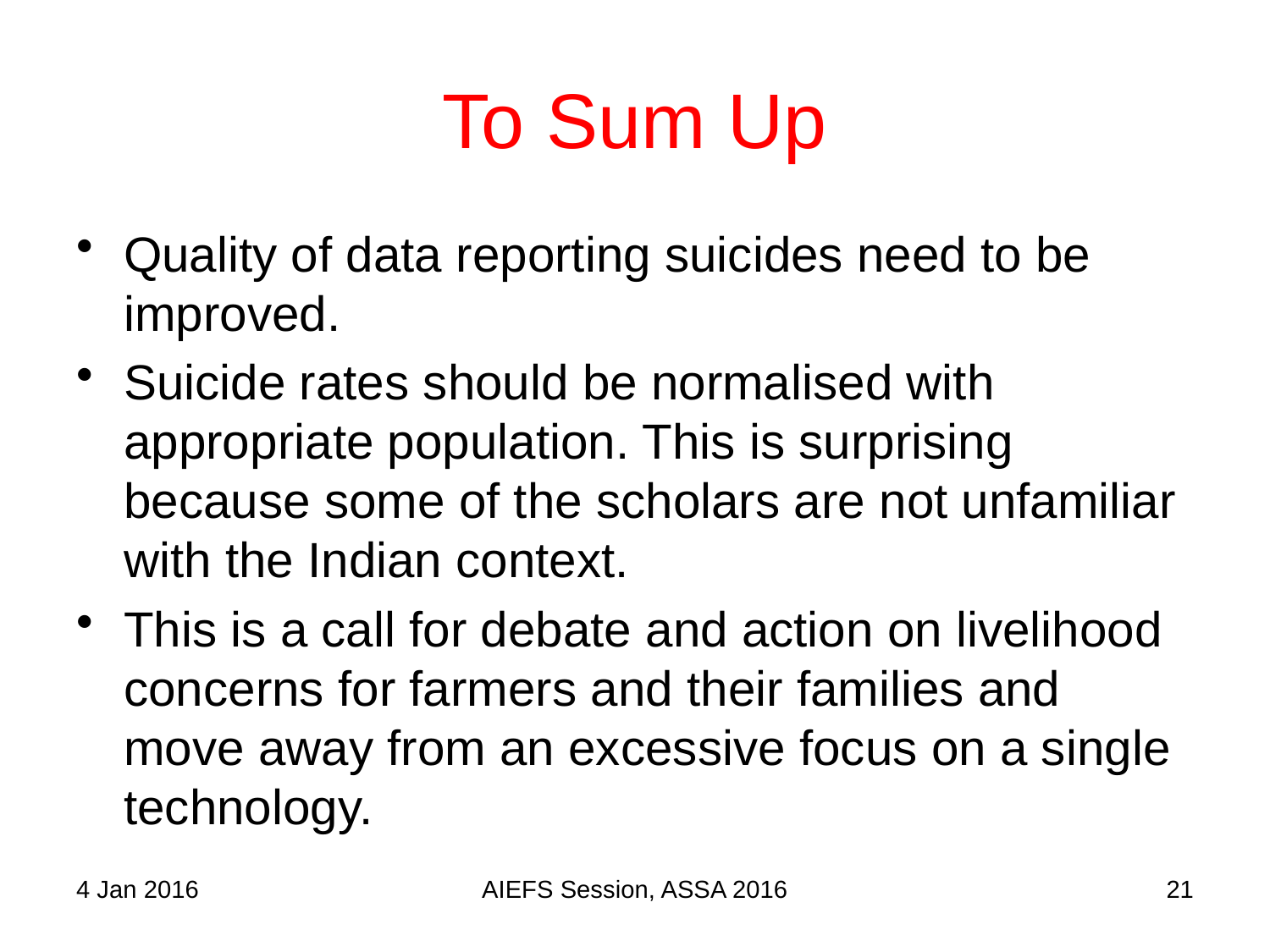

# To Sum Up
Quality of data reporting suicides need to be improved.
Suicide rates should be normalised with appropriate population. This is surprising because some of the scholars are not unfamiliar with the Indian context.
This is a call for debate and action on livelihood concerns for farmers and their families and move away from an excessive focus on a single technology.
4 Jan 2016
AIEFS Session, ASSA 2016
21